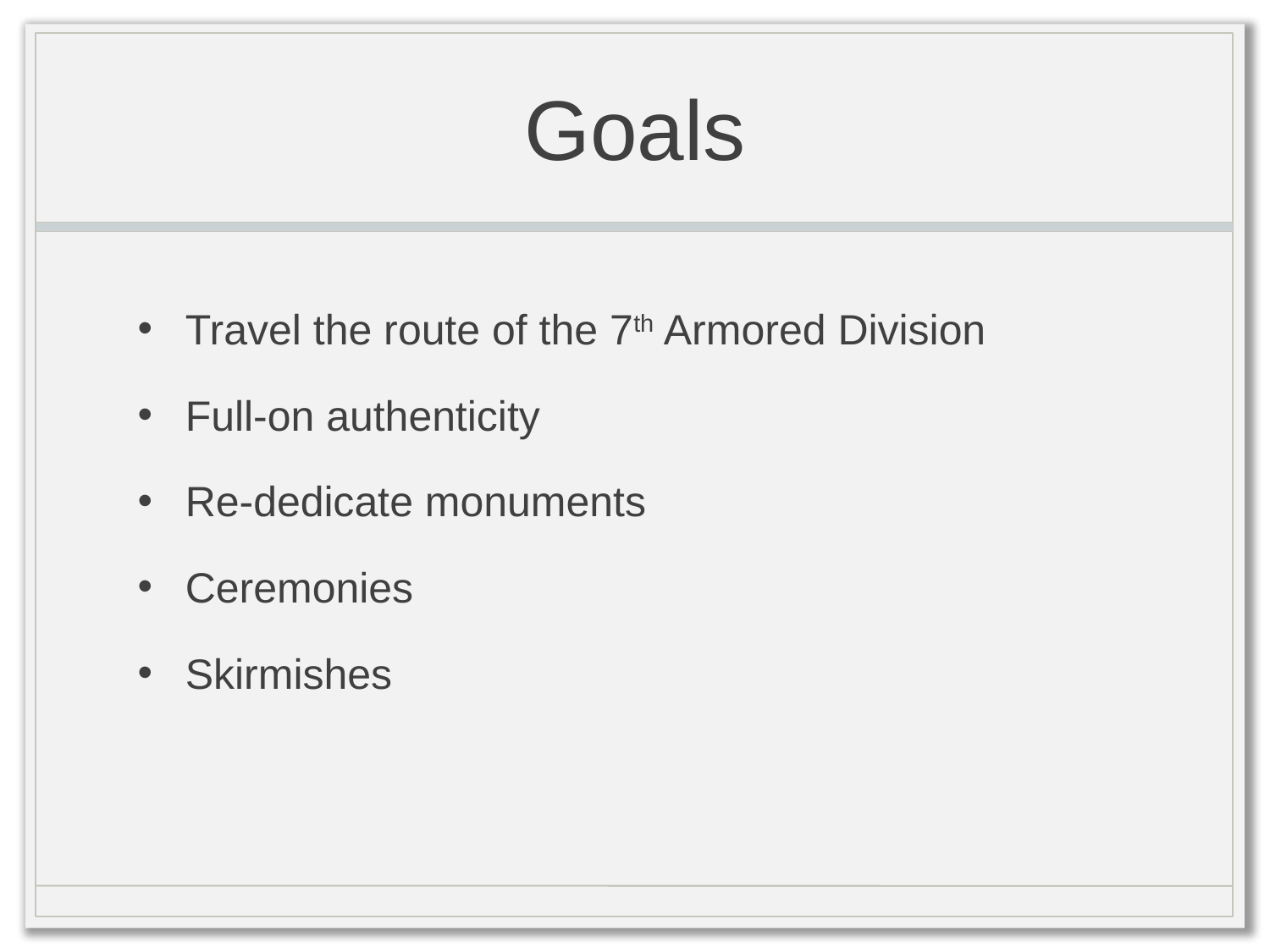

# Goals
Travel the route of the 7th Armored Division
Full-on authenticity
Re-dedicate monuments
Ceremonies
Skirmishes